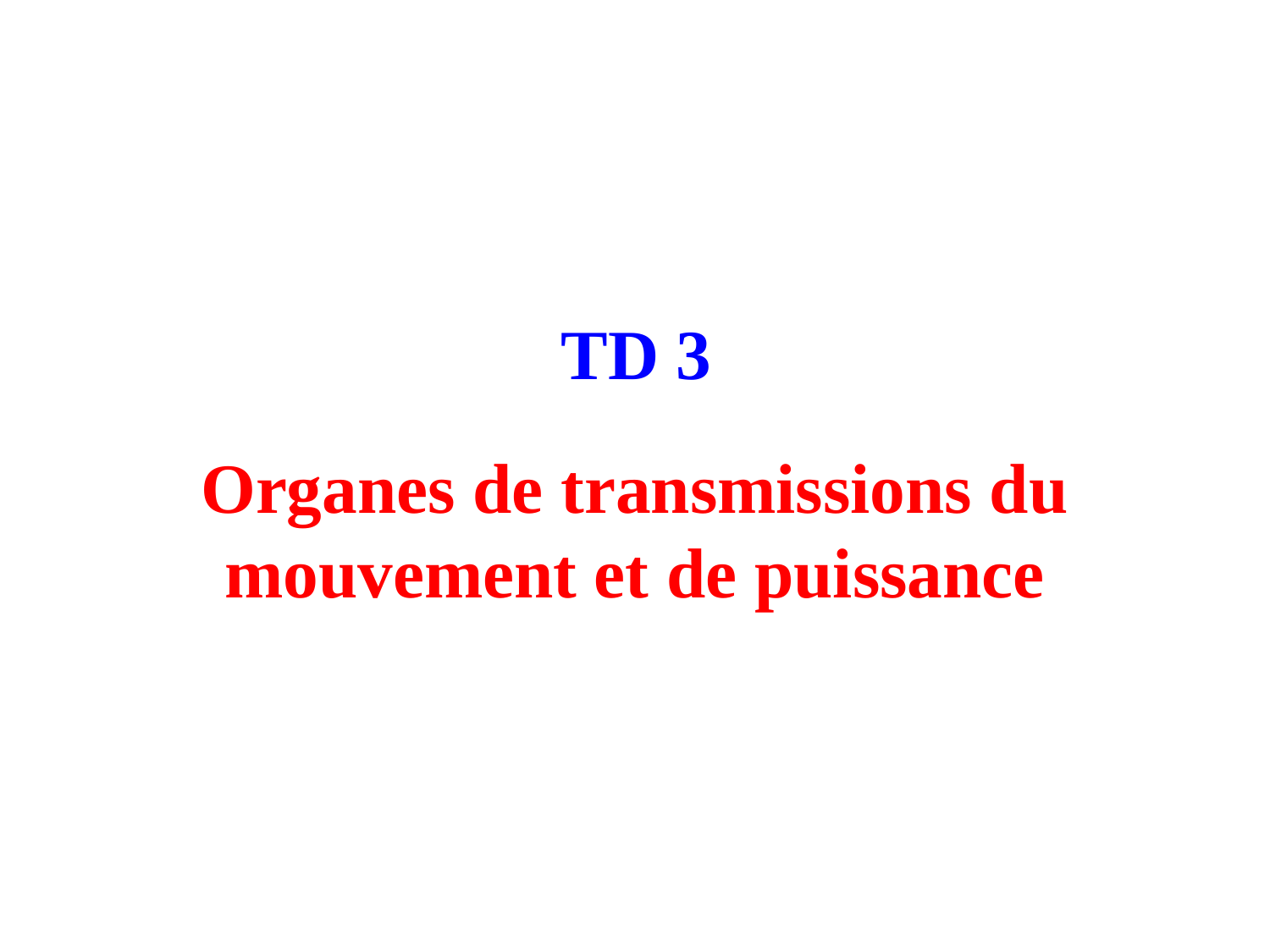

TD 3
Organes de transmissions du mouvement et de puissance